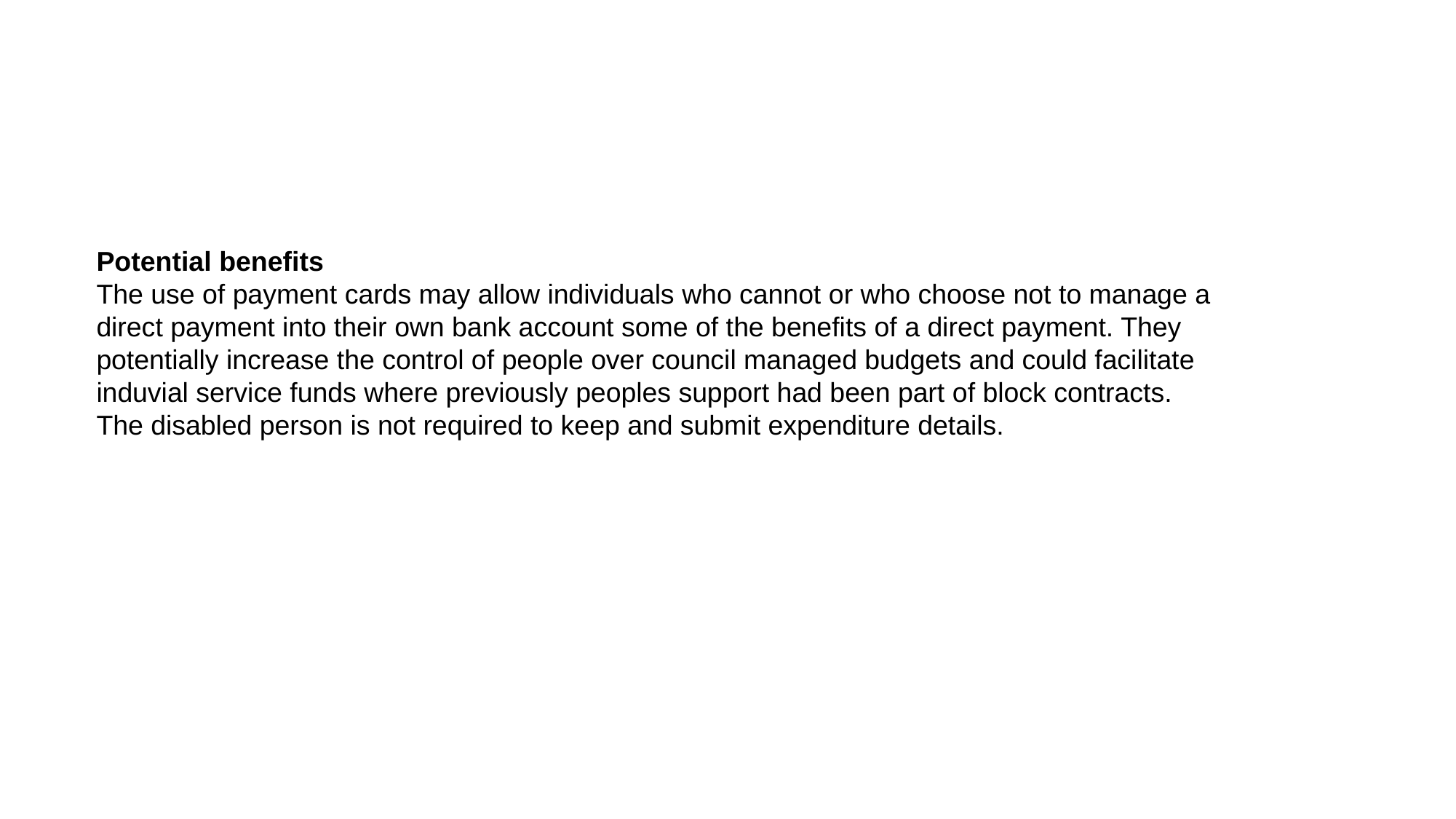

Potential benefits
The use of payment cards may allow individuals who cannot or who choose not to manage a direct payment into their own bank account some of the benefits of a direct payment. They potentially increase the control of people over council managed budgets and could facilitate induvial service funds where previously peoples support had been part of block contracts.
The disabled person is not required to keep and submit expenditure details.